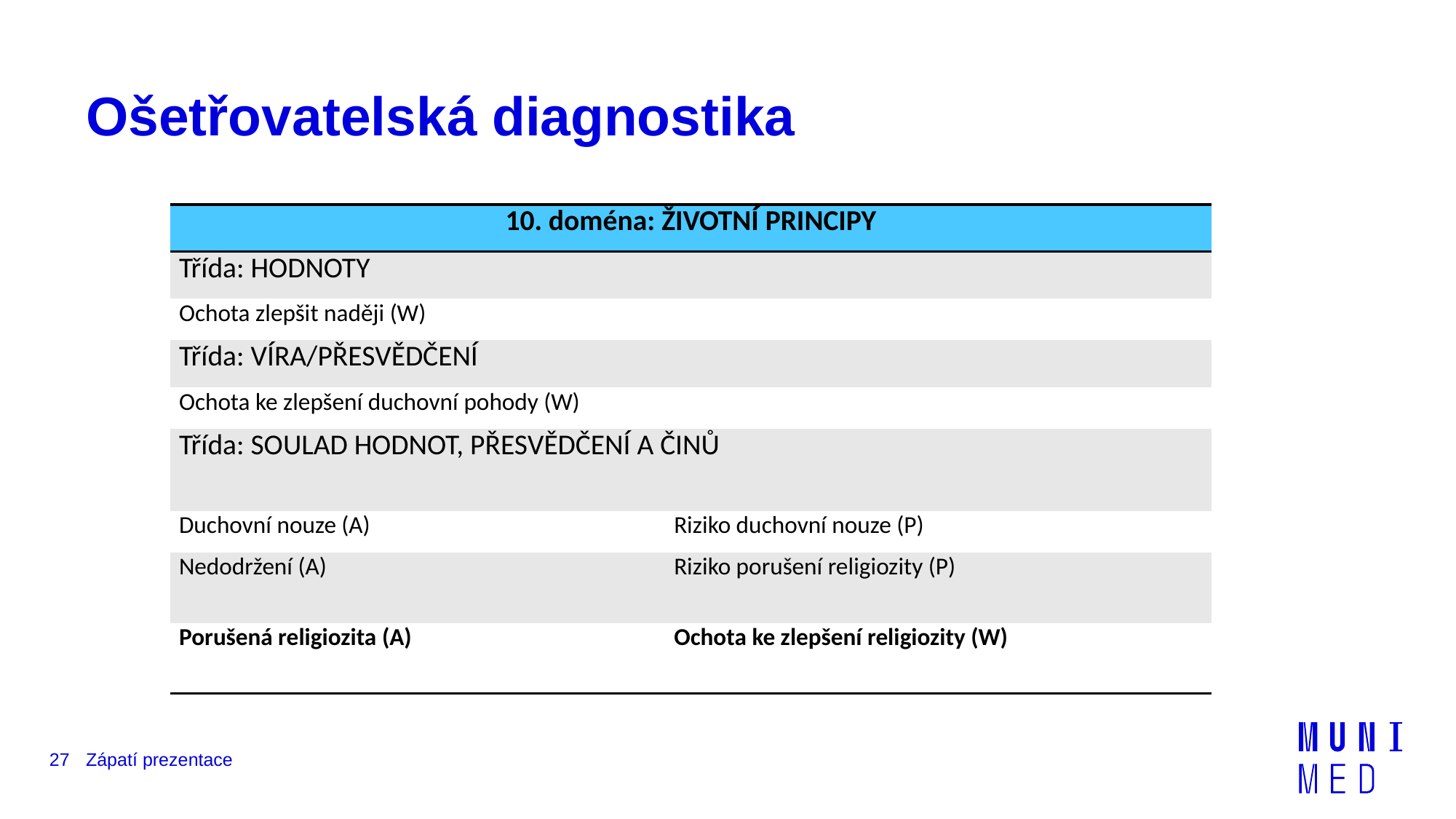

# Ošetřovatelská diagnostika

| 10. doména: ŽIVOTNÍ PRINCIPY |  |
| --- | --- |
| Třída: HODNOTY |  |
| Ochota zlepšit naději (W) |  |
| Třída: VÍRA/PŘESVĚDČENÍ |  |
| Ochota ke zlepšení duchovní pohody (W) |  |
| Třída: SOULAD HODNOT, PŘESVĚDČENÍ A ČINŮ |  |
| Duchovní nouze (A) | Riziko duchovní nouze (P) |
| Nedodržení (A) | Riziko porušení religiozity (P) |
| Porušená religiozita (A) | Ochota ke zlepšení religiozity (W) |
27
Zápatí prezentace